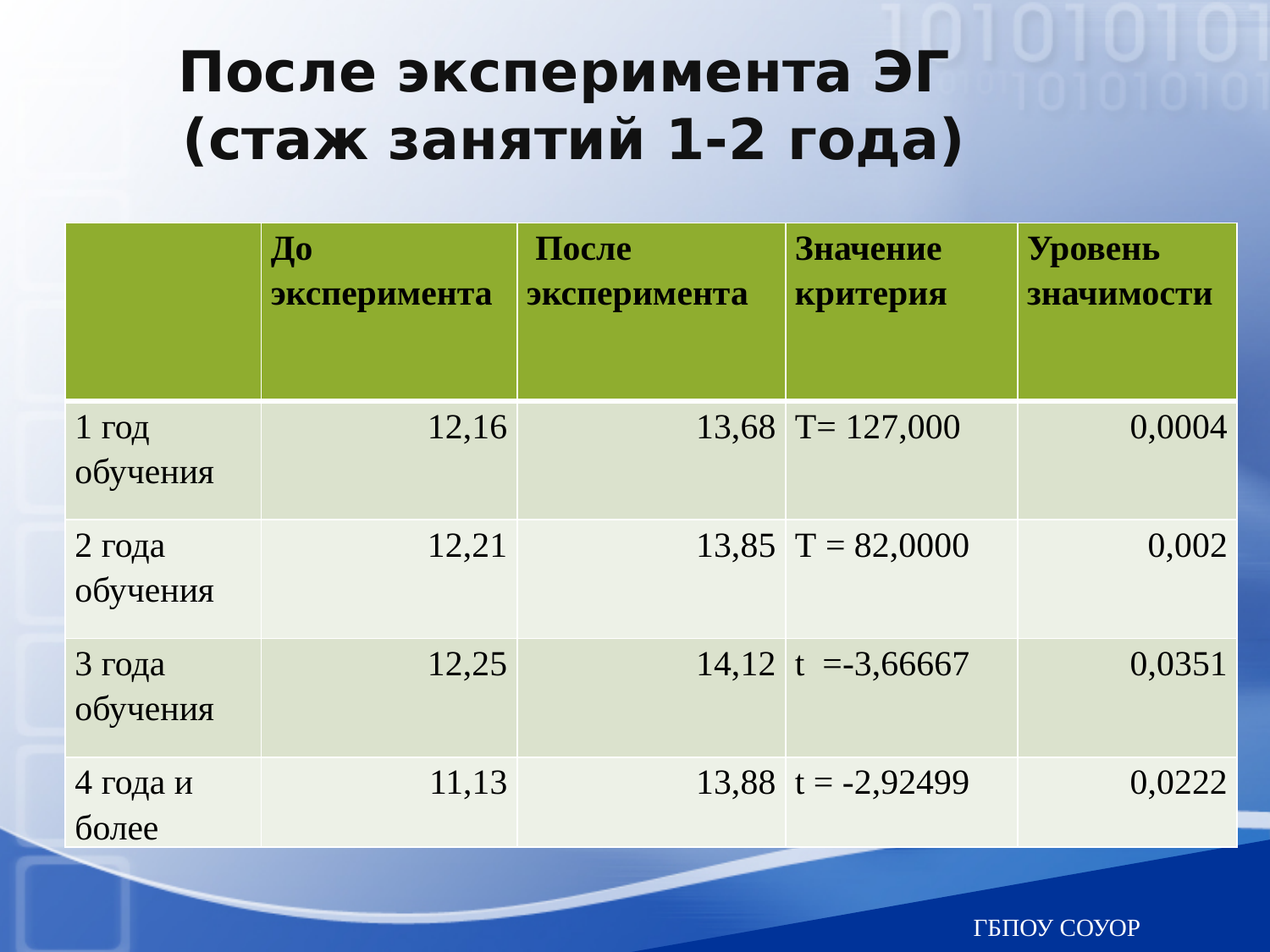

# После эксперимента ЭГ (стаж занятий 1-2 года)
|  | До эксперимента | После эксперимента | Значение критерия | Уровень значимости |
| --- | --- | --- | --- | --- |
| 1 год обучения | 12,16 | 13,68 | Т= 127,000 | 0,0004 |
| 2 года обучения | 12,21 | 13,85 | Т = 82,0000 | 0,002 |
| 3 года обучения | 12,25 | 14,12 | t =-3,66667 | 0,0351 |
| 4 года и более | 11,13 | 13,88 | t = -2,92499 | 0,0222 |
ГБПОУ СОУОР
Company Logo